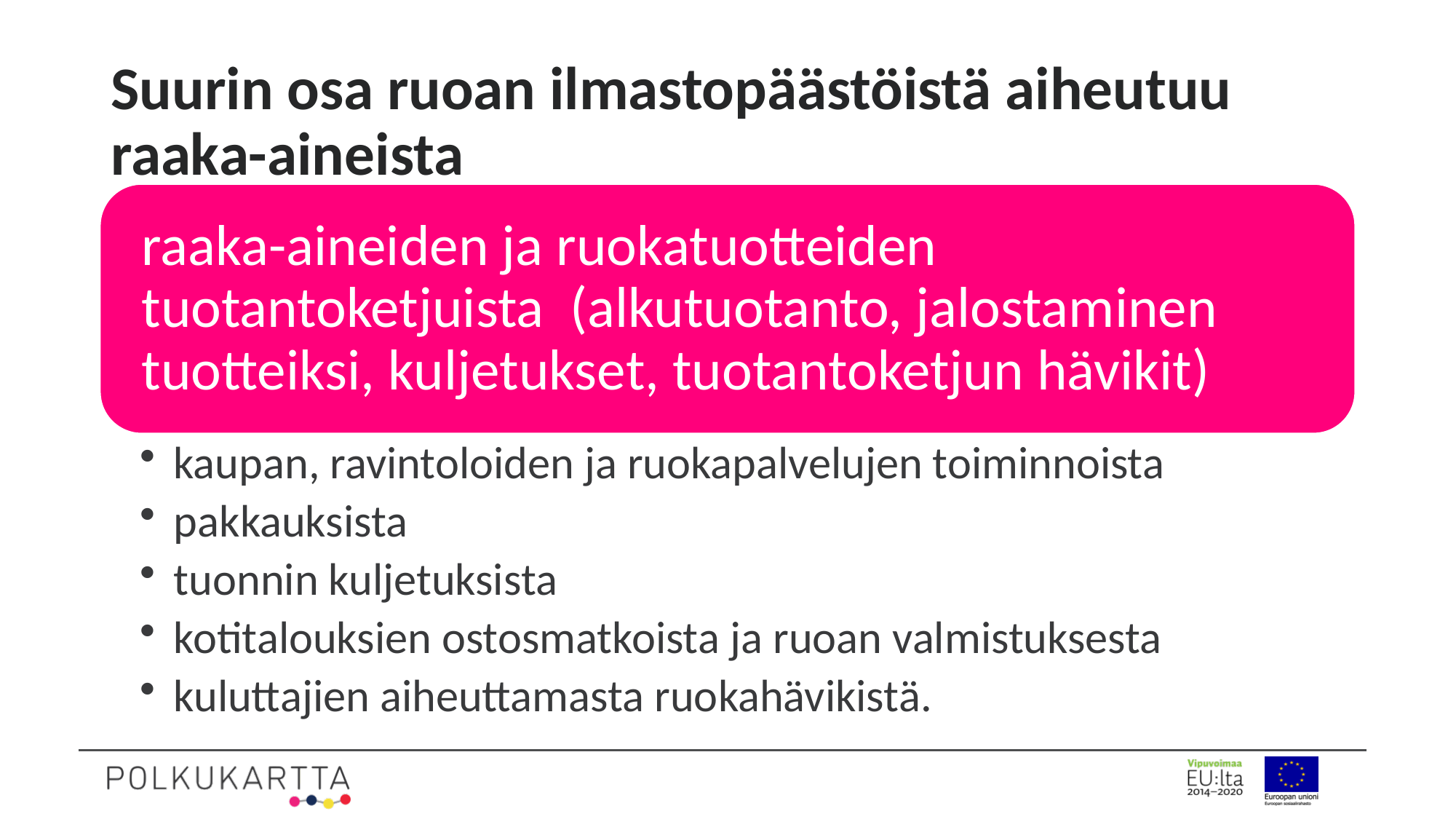

# Suurin osa ruoan ilmastopäästöistä aiheutuu raaka-aineista
raaka-aineiden ja ruokatuotteiden tuotantoketjuista  (alkutuotanto, jalostaminen tuotteiksi, kuljetukset, tuotantoketjun hävikit)
kaupan, ravintoloiden ja ruokapalvelujen toiminnoista
pakkauksista
tuonnin kuljetuksista
kotitalouksien ostosmatkoista ja ruoan valmistuksesta
kuluttajien aiheuttamasta ruokahävikistä.